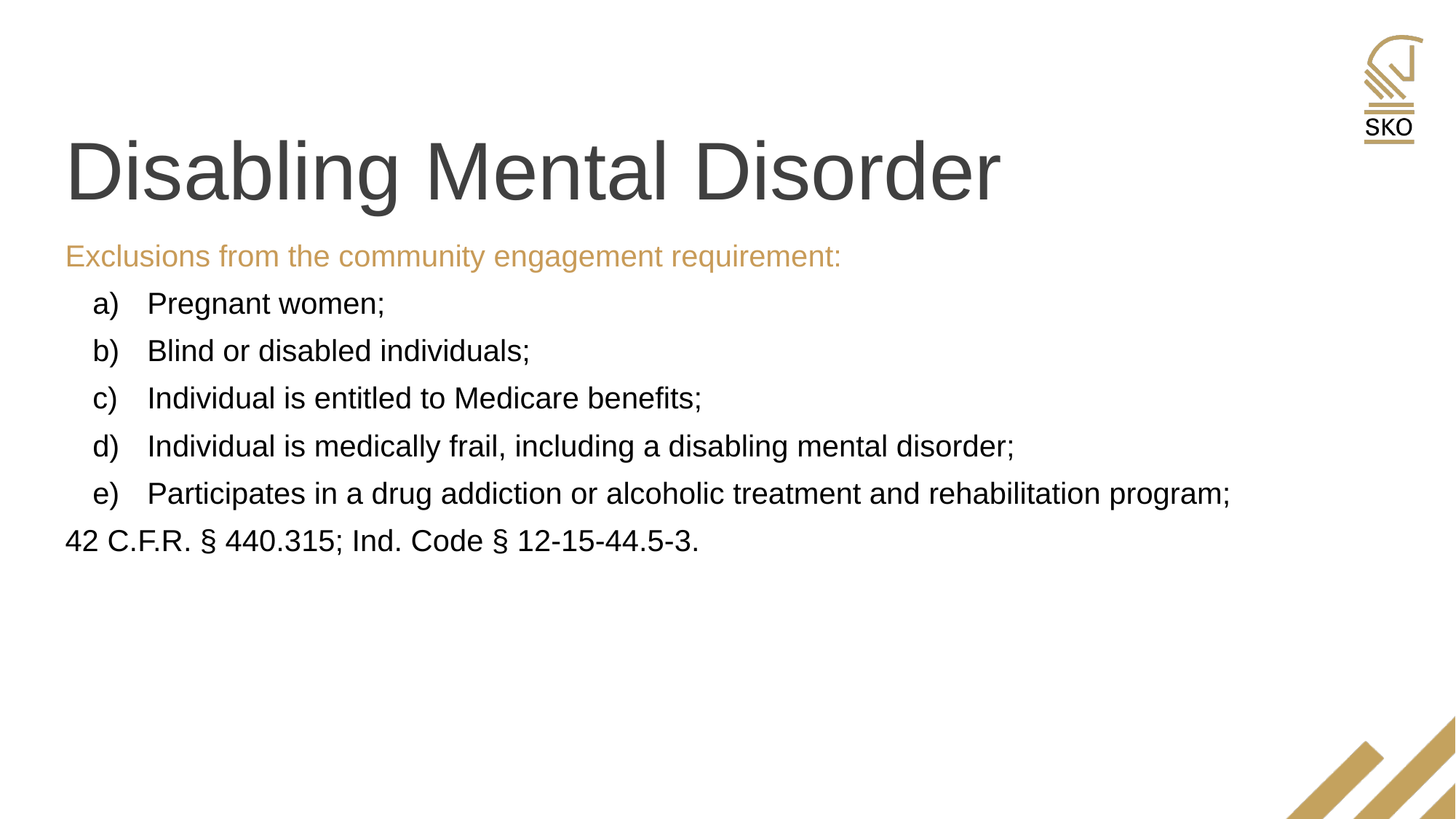

# Disabling Mental Disorder
Exclusions from the community engagement requirement:
Pregnant women;
Blind or disabled individuals;
Individual is entitled to Medicare benefits;
Individual is medically frail, including a disabling mental disorder;
Participates in a drug addiction or alcoholic treatment and rehabilitation program;
42 C.F.R. § 440.315; Ind. Code § 12-15-44.5-3.